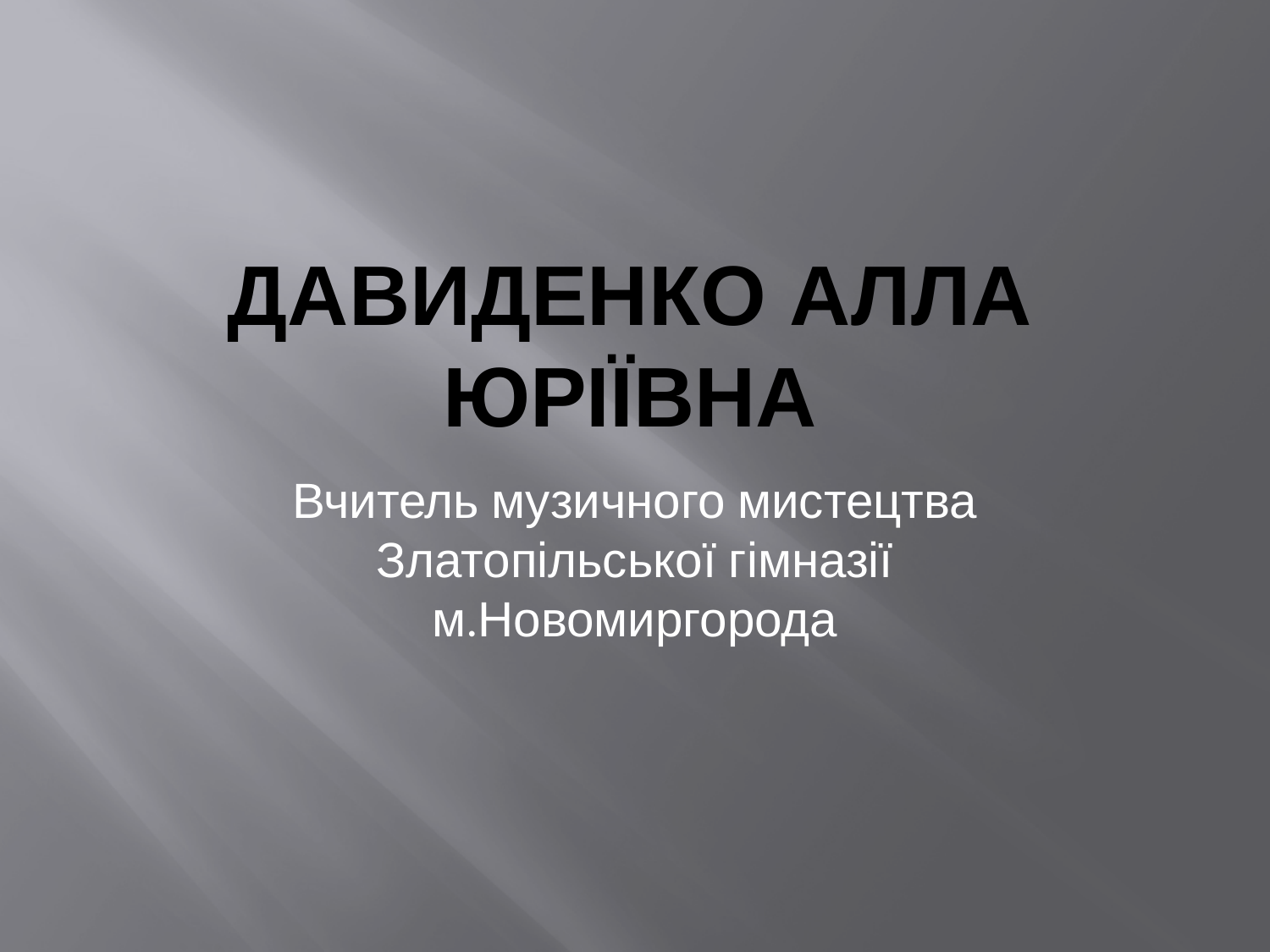

# Давиденко Алла Юріївна
Вчитель музичного мистецтва Златопільської гімназії м.Новомиргорода